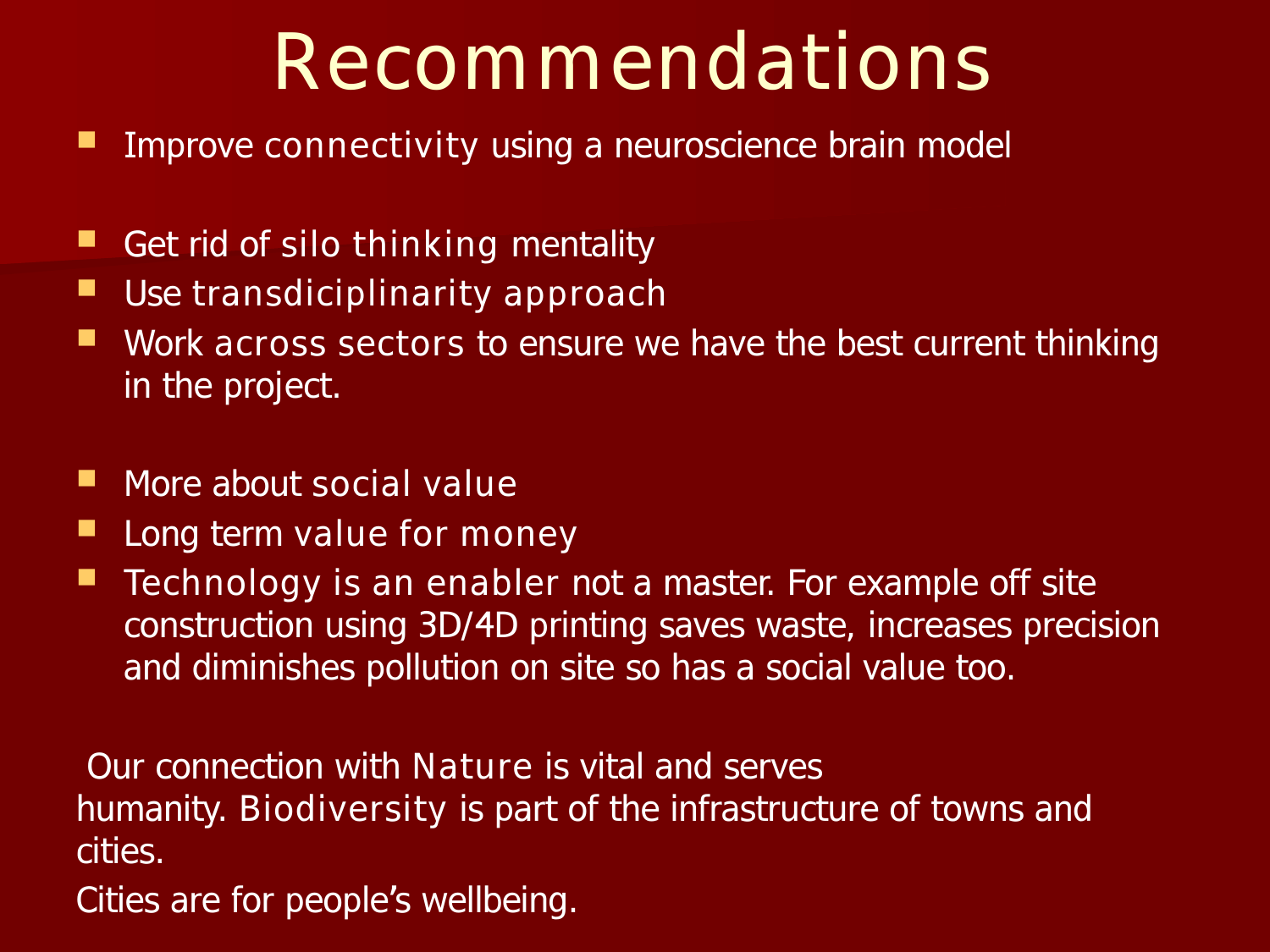

# Recommendations
Improve connectivity using a neuroscience brain model

Get rid of silo thinking mentality
Use transdiciplinarity approach
Work across sectors to ensure we have the best current thinking in the project.

More about social value
Long term value for money
Technology is an enabler not a master. For example off site construction using 3D/4D printing saves waste, increases precision and diminishes pollution on site so has a social value too.

 Our connection with Nature is vital and serves humanity. Biodiversity is part of the infrastructure of towns and cities.
Cities are for people’s wellbeing.

Set up projects to inspire the team and bring in users by for example using augmented reality.